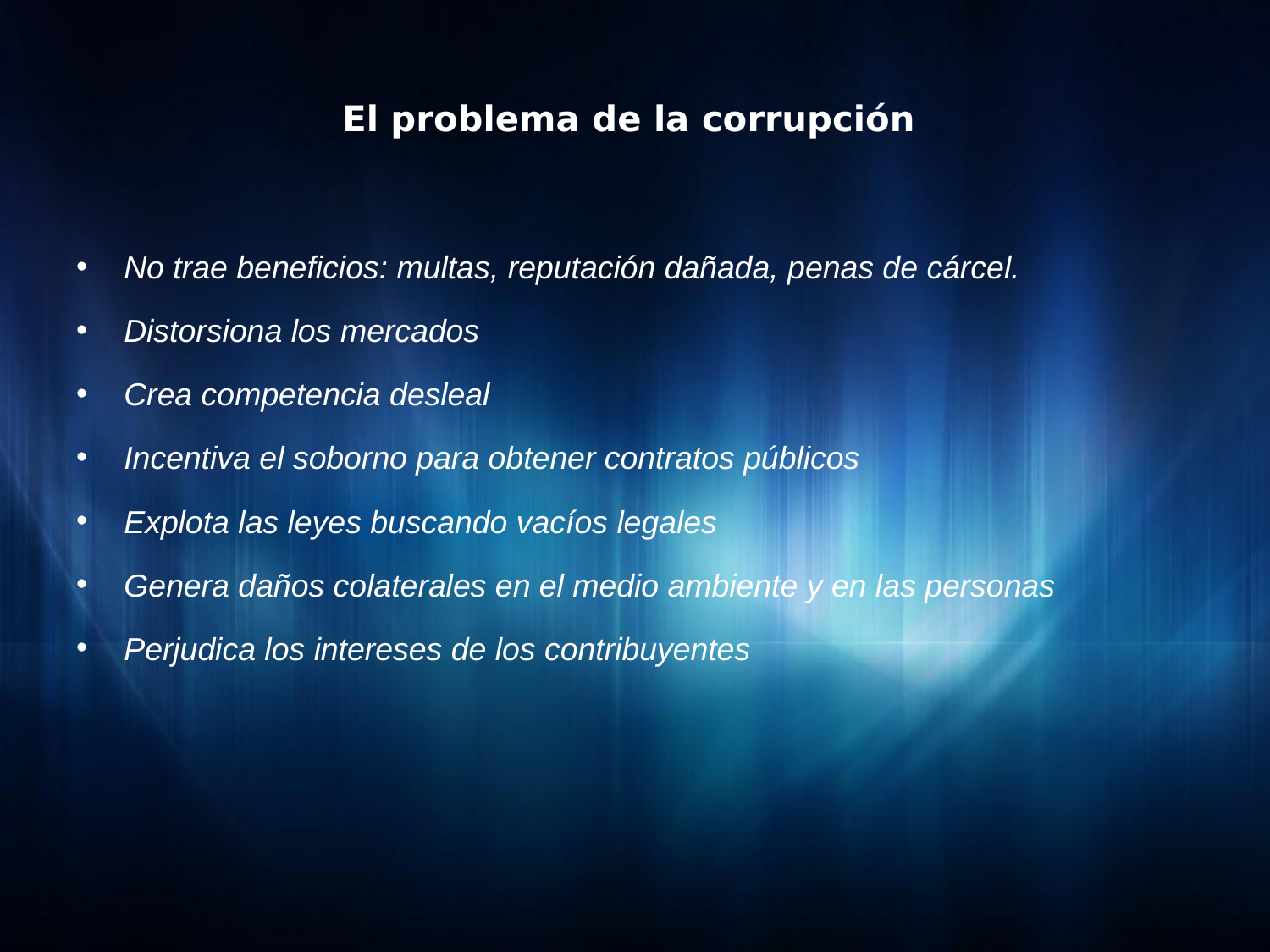

# El problema de la corrupción
No trae beneficios: multas, reputación dañada, penas de cárcel.
Distorsiona los mercados
Crea competencia desleal
Incentiva el soborno para obtener contratos públicos
Explota las leyes buscando vacíos legales
Genera daños colaterales en el medio ambiente y en las personas
Perjudica los intereses de los contribuyentes